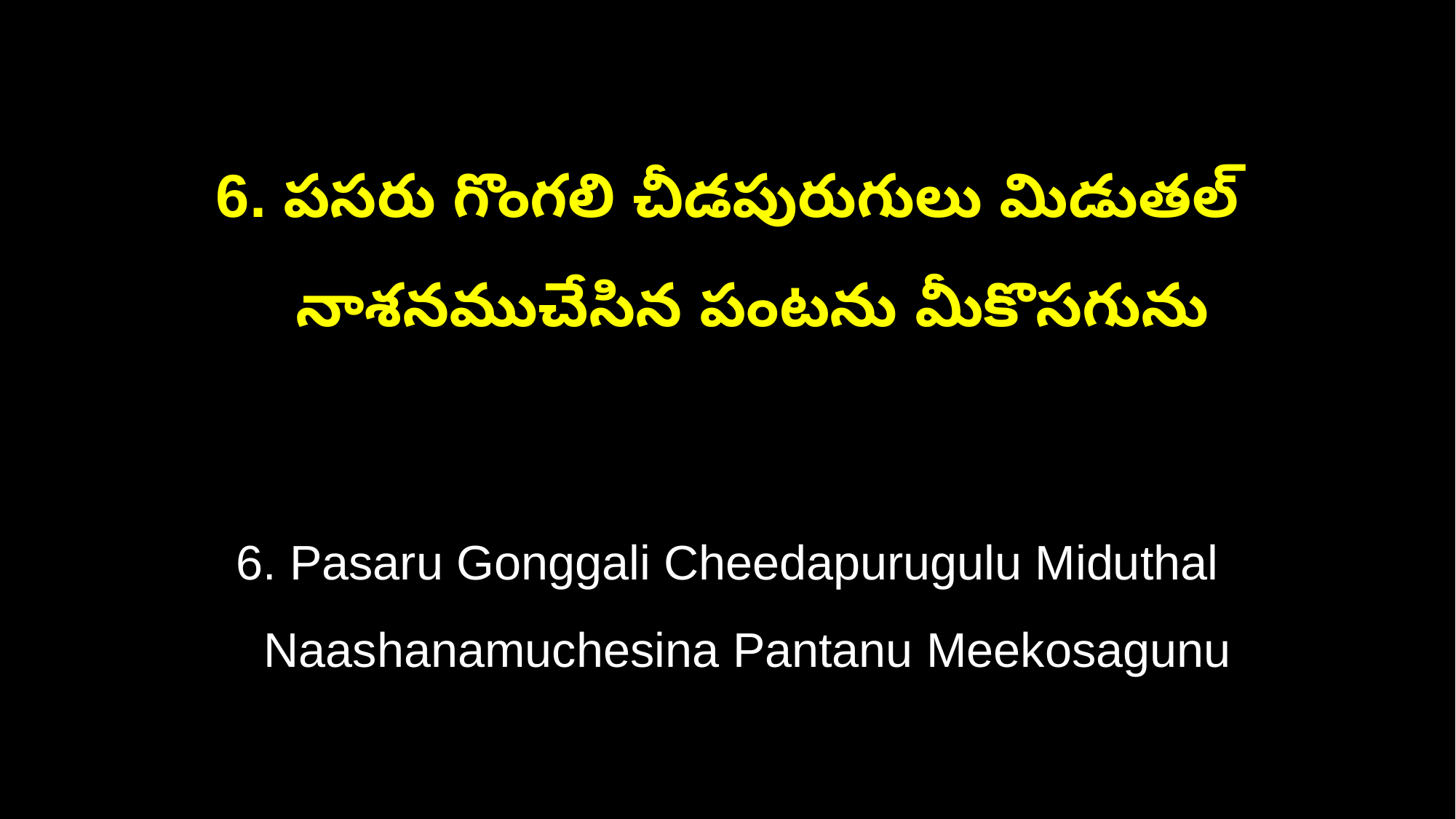

6. పసరు గొంగలి చీడపురుగులు మిడుతల్
   నాశనముచేసిన పంటను మీకొసగును
6. Pasaru Gonggali Cheedapurugulu Miduthal
   Naashanamuchesina Pantanu Meekosagunu